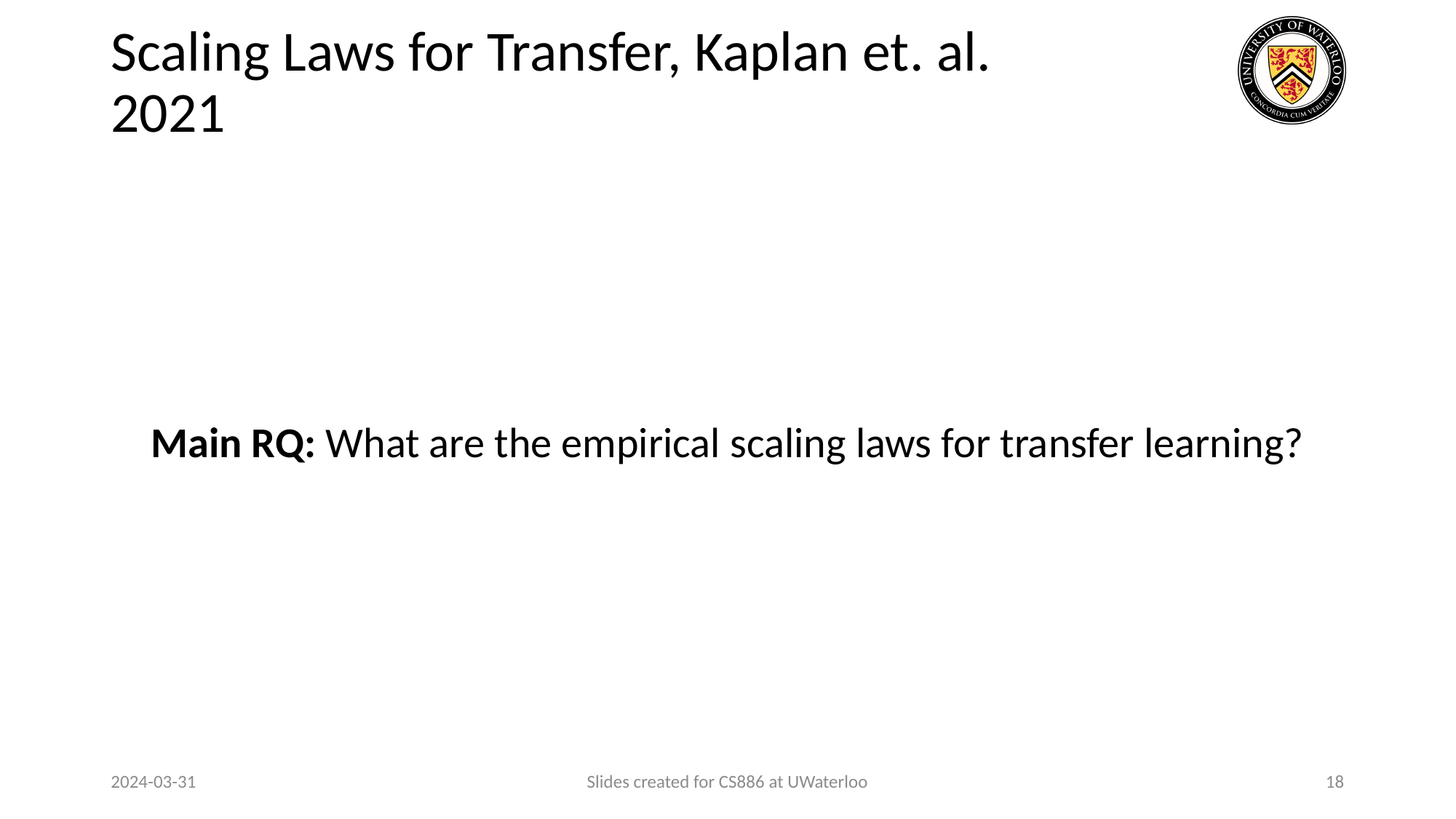

# Scaling Laws for Transfer, Kaplan et. al. 2021
Main RQ: What are the empirical scaling laws for transfer learning?
2024-03-31
Slides created for CS886 at UWaterloo
18